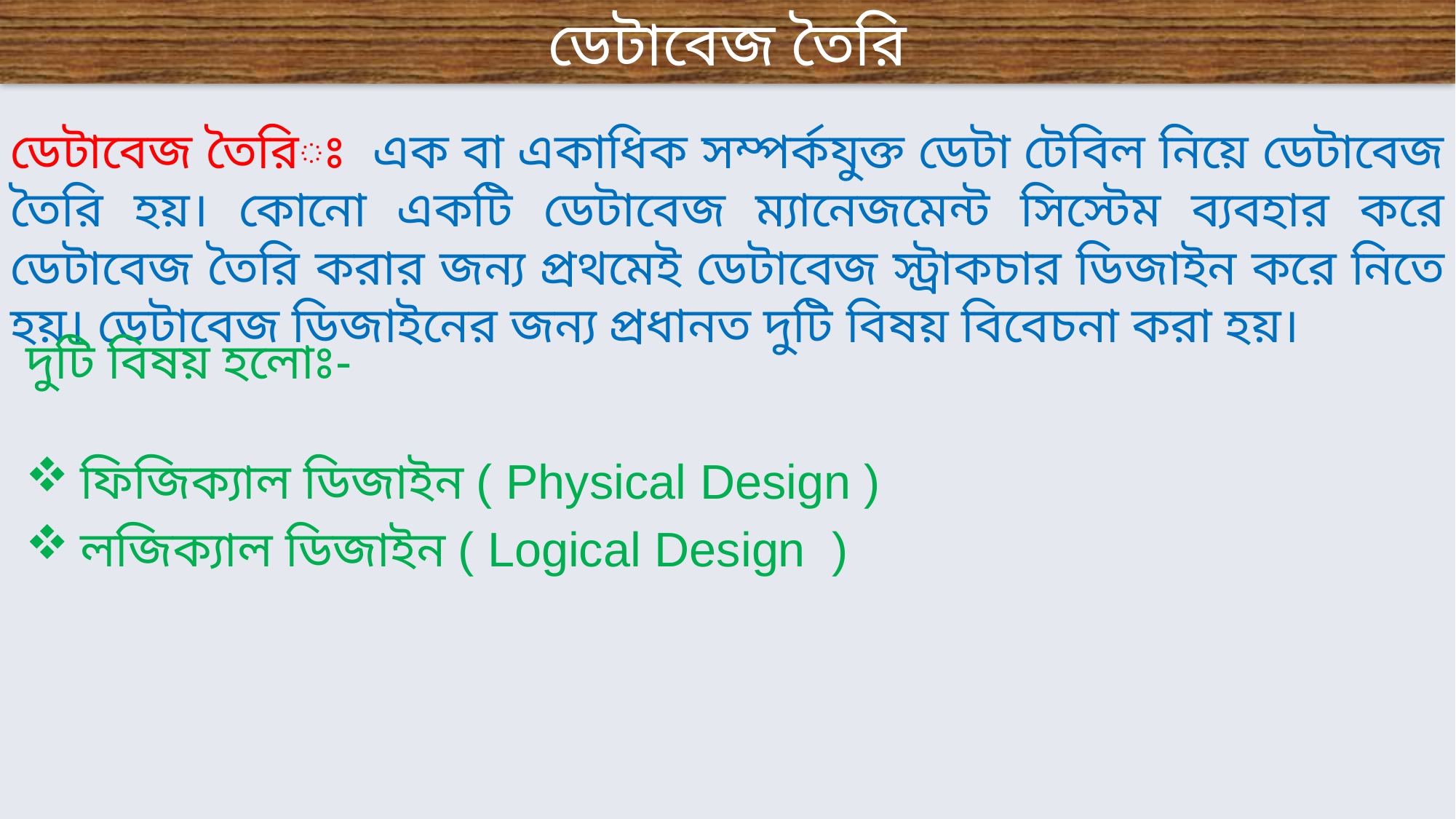

ডেটাবেজ তৈরি
ডেটাবেজ তৈরিঃ  এক বা একাধিক সম্পর্কযুক্ত ডেটা টেবিল নিয়ে ডেটাবেজ তৈরি হয়। কোনো একটি ডেটাবেজ ম্যানেজমেন্ট সিস্টেম ব্যবহার করে ডেটাবেজ তৈরি করার জন্য প্রথমেই ডেটাবেজ স্ট্রাকচার ডিজাইন করে নিতে হয়। ডেটাবেজ ডিজাইনের জন্য প্রধানত দুটি বিষয় বিবেচনা করা হয়।
দুটি বিষয় হলোঃ-
ফিজিক্যাল ডিজাইন ( Physical Design )
লজিক্যাল ডিজাইন ( Logical Design  )